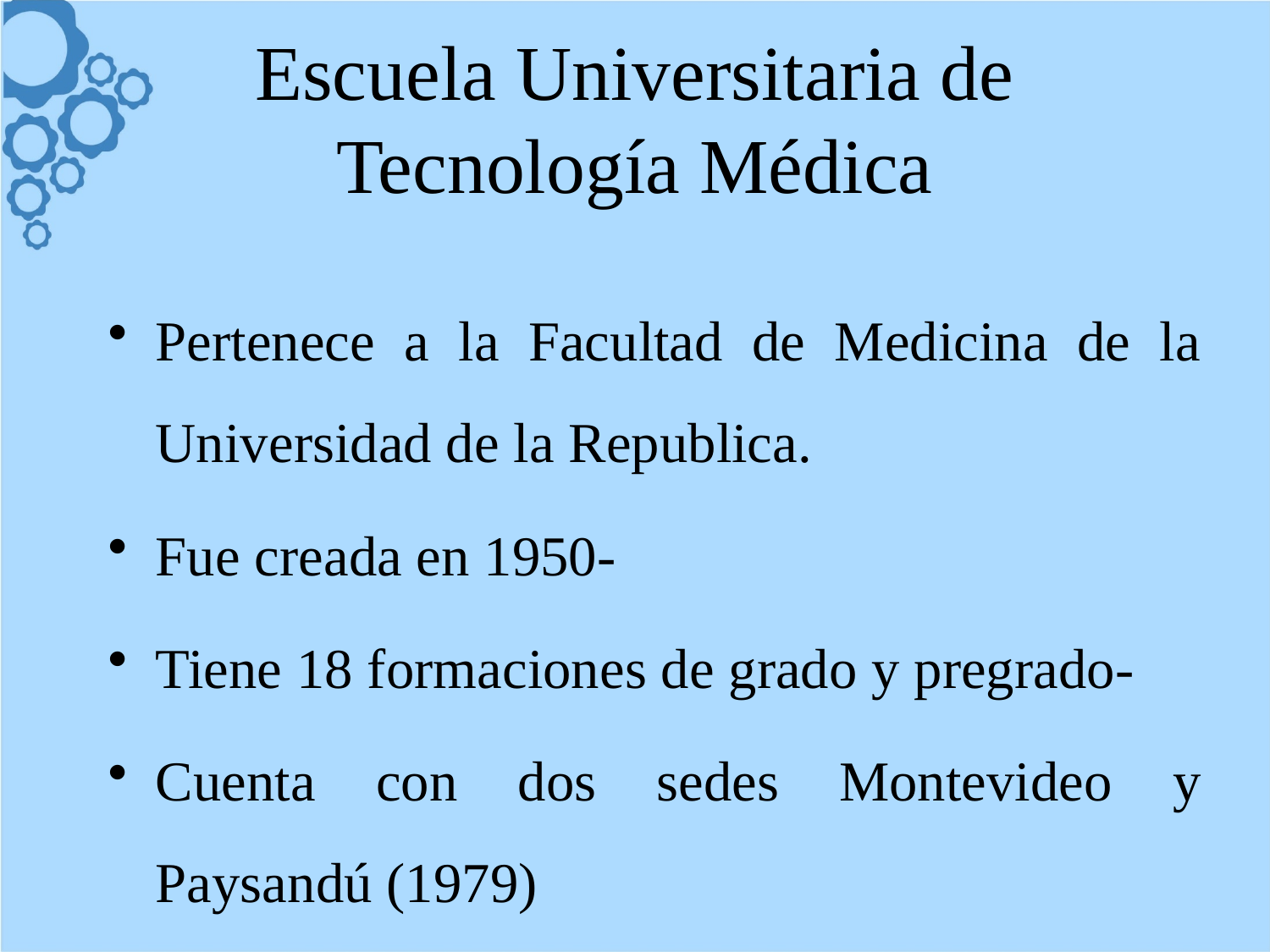

# Escuela Universitaria de Tecnología Médica
Pertenece a la Facultad de Medicina de la Universidad de la Republica.
Fue creada en 1950-
Tiene 18 formaciones de grado y pregrado-
Cuenta con dos sedes Montevideo y Paysandú (1979)